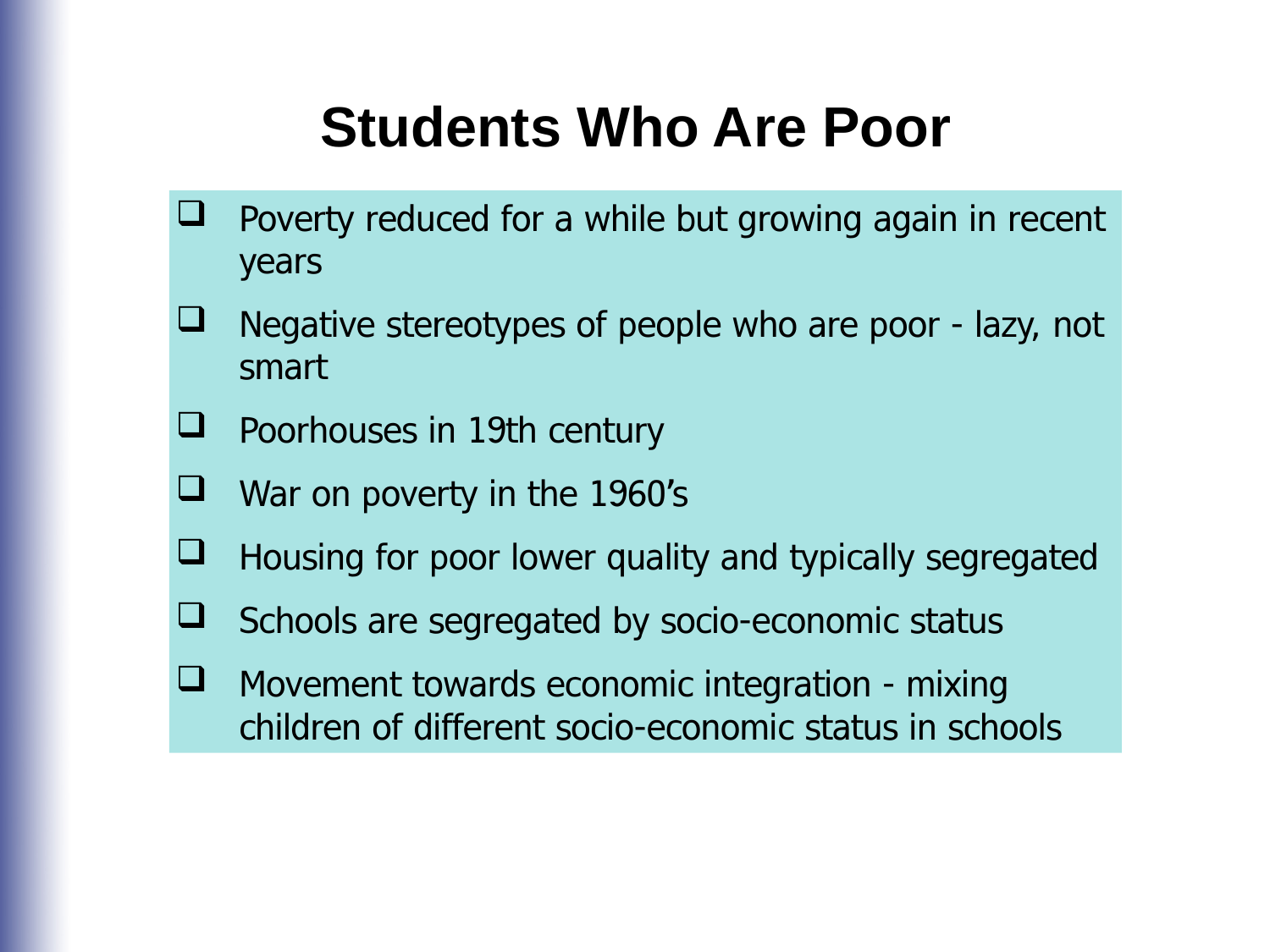

Students Who Are Poor
Poverty reduced for a while but growing again in recent years
Negative stereotypes of people who are poor - lazy, not smart
Poorhouses in 19th century
War on poverty in the 1960’s
Housing for poor lower quality and typically segregated
Schools are segregated by socio-economic status
Movement towards economic integration - mixing children of different socio-economic status in schools
6